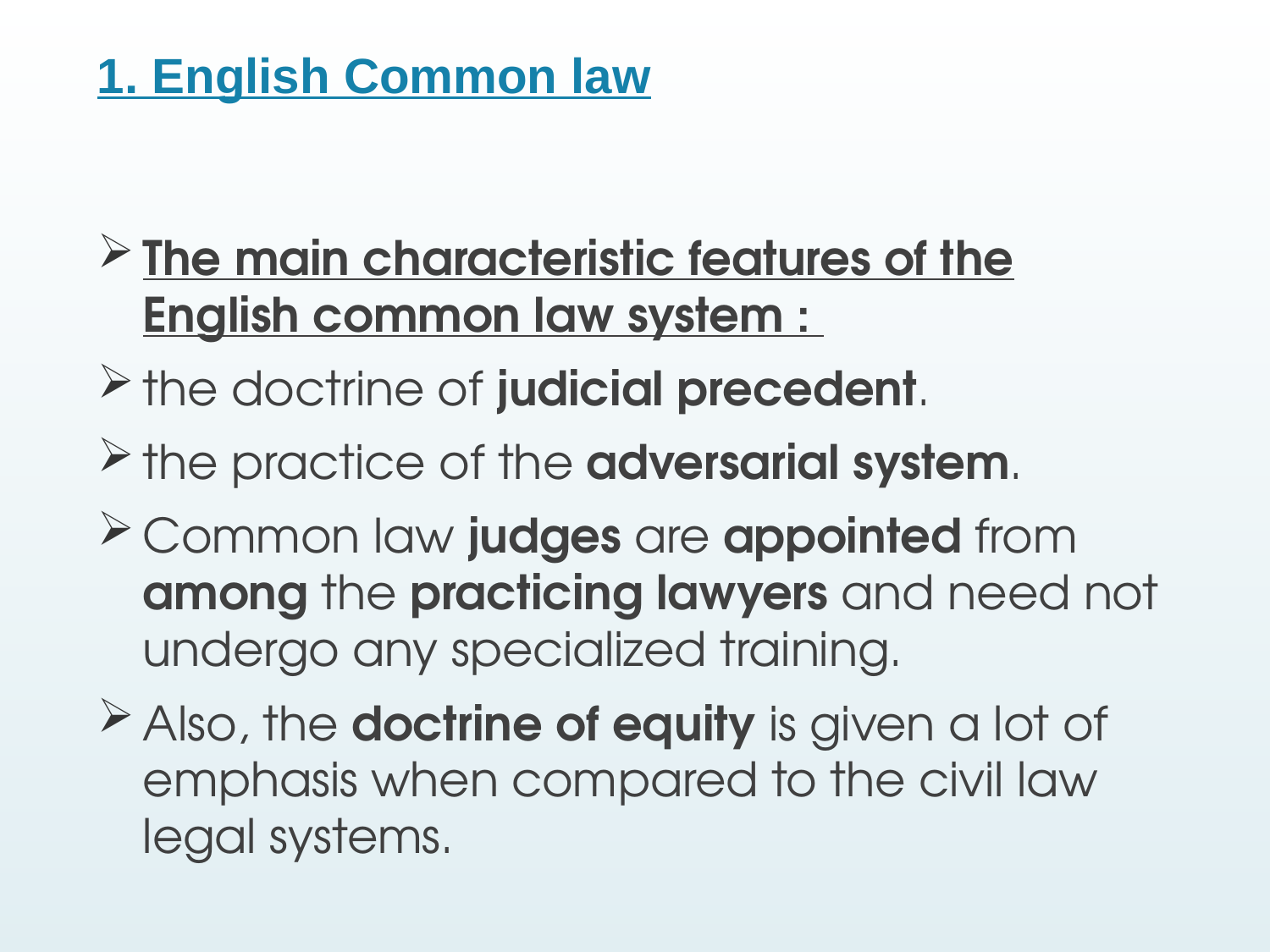

# 1. English Common law
The main characteristic features of the English common law system :
the doctrine of judicial precedent.
the practice of the adversarial system.
Common law judges are appointed from among the practicing lawyers and need not undergo any specialized training.
Also, the doctrine of equity is given a lot of emphasis when compared to the civil law legal systems.